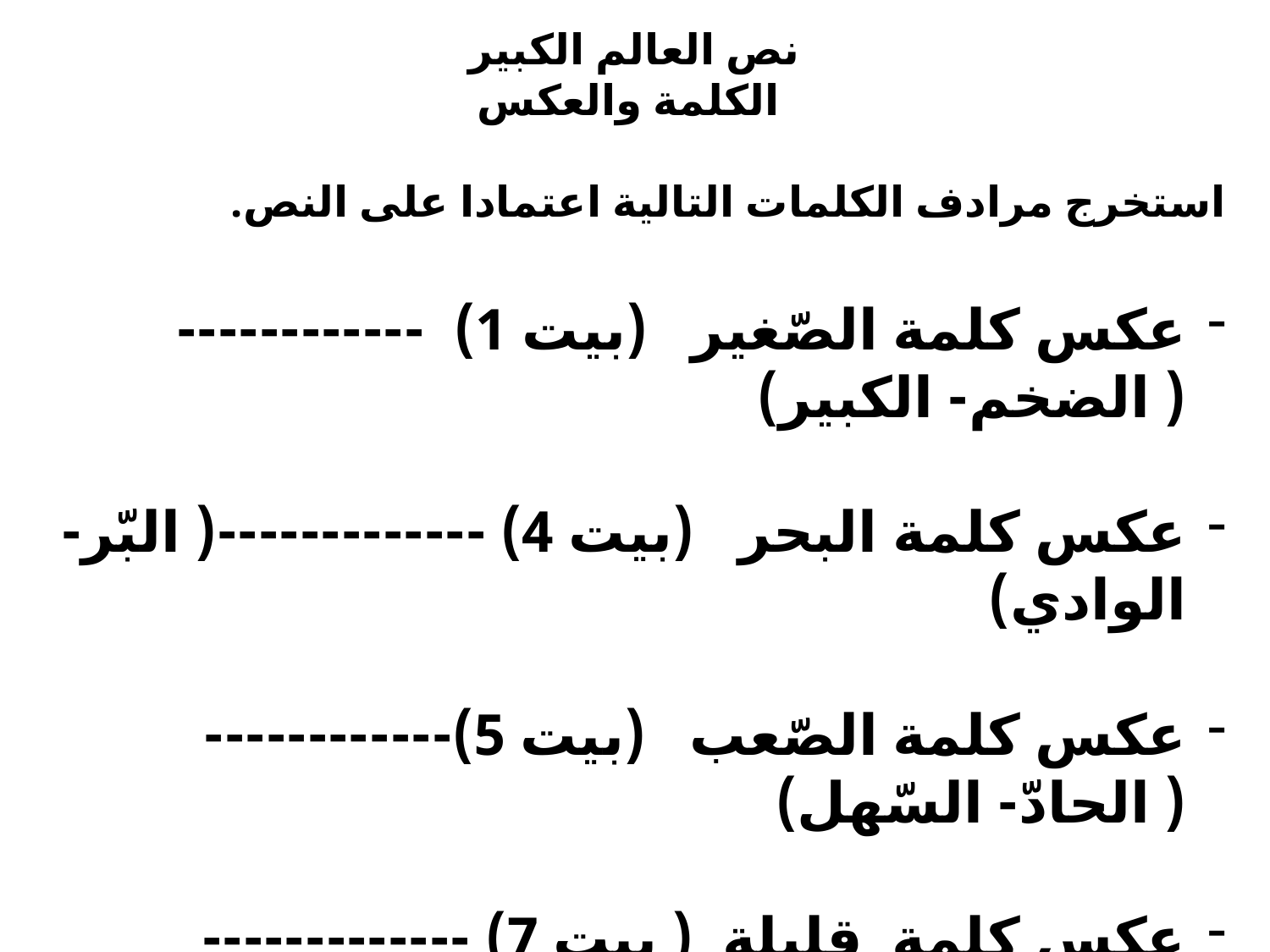

نص العالم الكبير
الكلمة والعكس

استخرج مرادف الكلمات التالية اعتمادا على النص.

عكس كلمة الصّغير   (بيت 1)  ------------( الضخم- الكبير)

عكس كلمة البحر   (بيت 4) -------------( البّر- الوادي)

عكس كلمة الصّعب   (بيت 5)------------( الحادّ- السّهل)

عكس كلمة  قليلة  ( بيت 7) -------------( كبيرة- كثيرة )

عكس كلمة يقلعُ   ( بيت6) ------------( يزرعُ- يحصدُ)